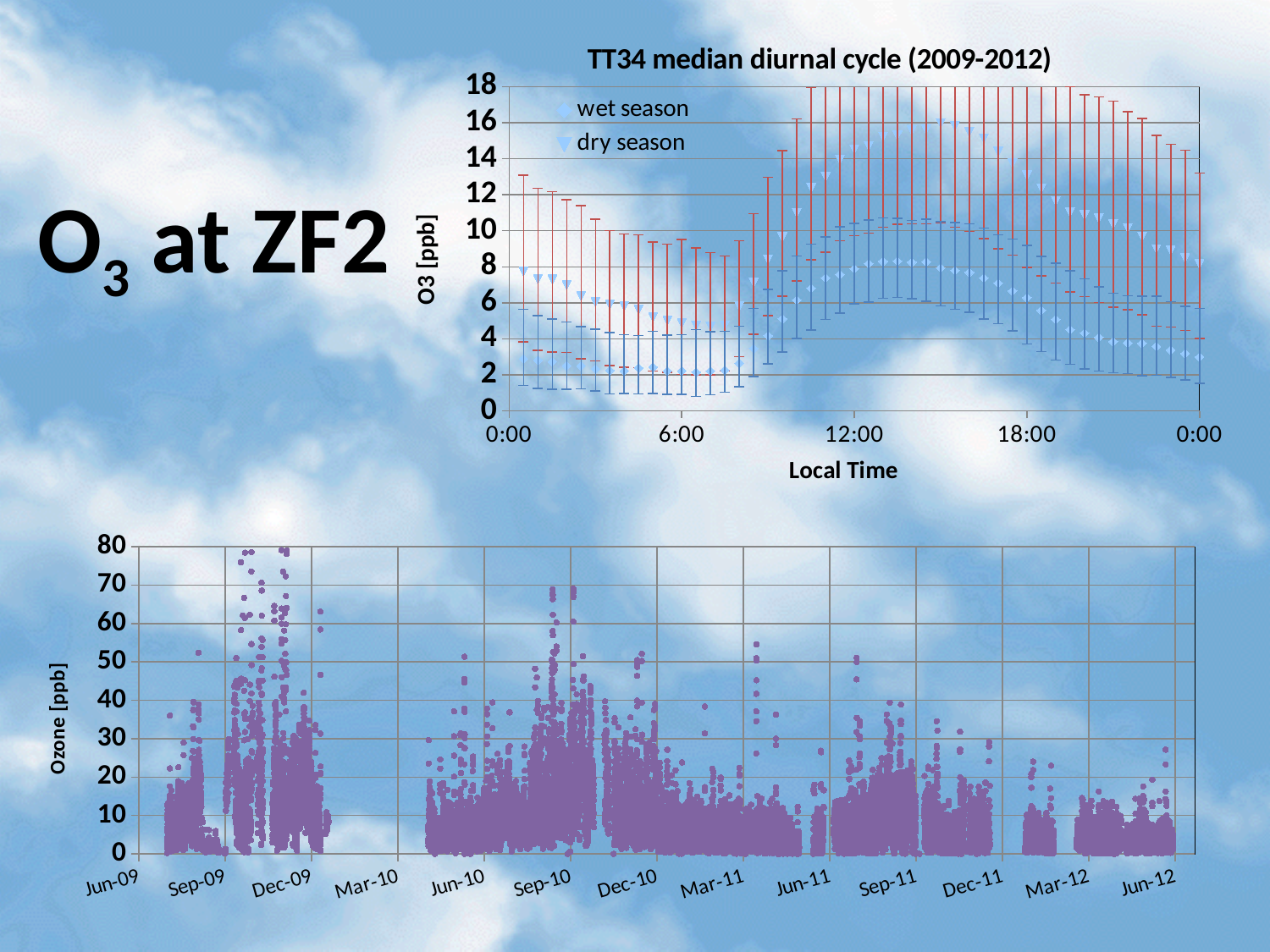

### Chart: TT34 median diurnal cycle (2009-2012)

| Category |  |  |
|---|---|---|
O3 at ZF2

### Chart

| Category |  |
|---|---|